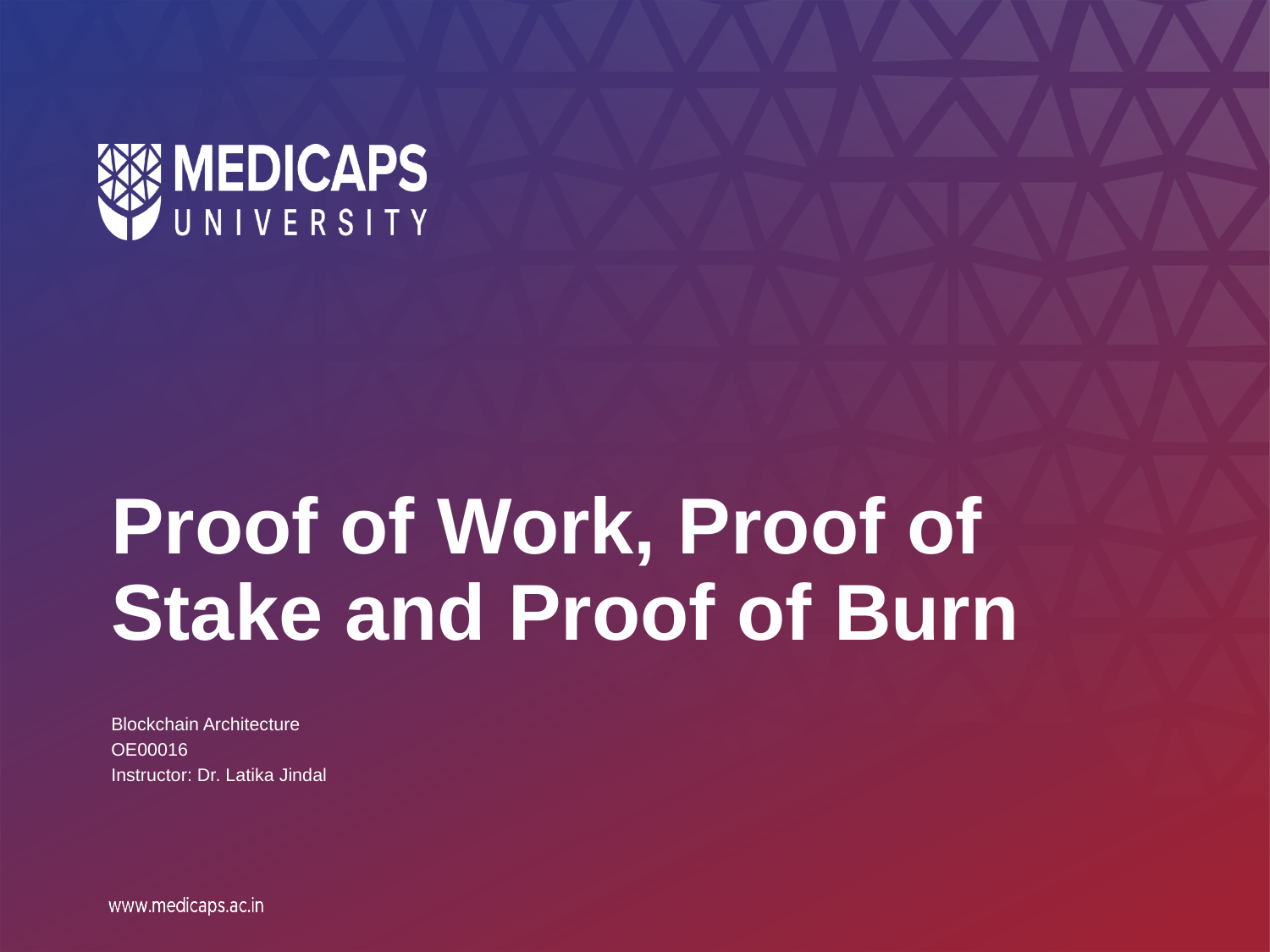

# Proof of Work, Proof of Stake and Proof of Burn
Blockchain Architecture
OE00016
Instructor: Dr. Latika Jindal